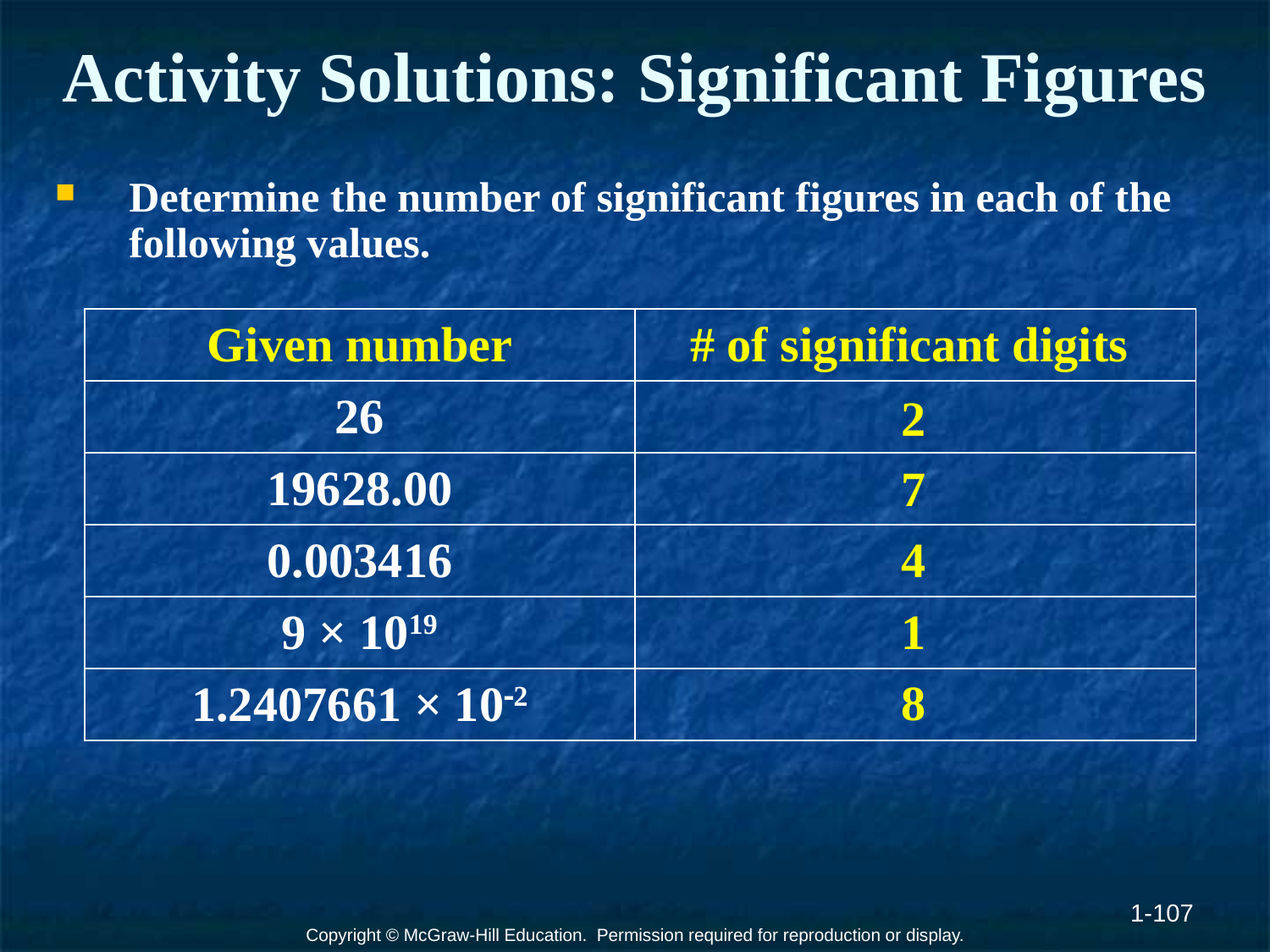

# Activity Solutions: Significant Figures
Determine the number of significant figures in each of the following values.
| Given number | # of significant digits |
| --- | --- |
| 26 |  |
| 19628.00 |  |
| 0.003416 |  |
| 9 × 1019 |  |
| 1.2407661 × 10−2 |  |
2
7
4
1
8
1-107